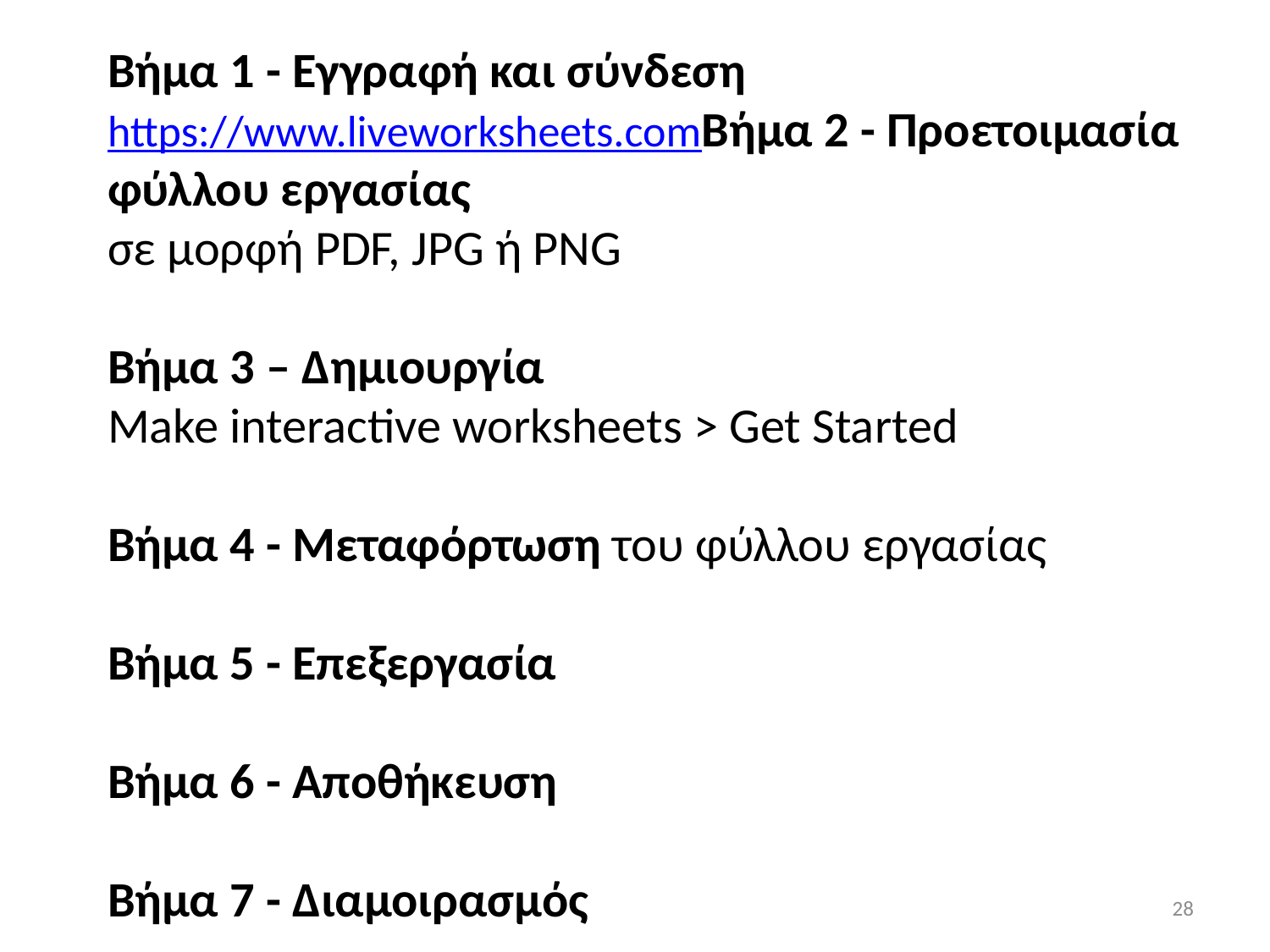

# Βήμα 1 - Εγγραφή και σύνδεση https://www.liveworksheets.com Βήμα 2 - Προετοιμασία φύλλου εργασίας σε μορφή PDF, JPG ή PNG Βήμα 3 – Δημιουργία Make interactive worksheets > Get Started Βήμα 4 - Μεταφόρτωση του φύλλου εργασίας Βήμα 5 - Επεξεργασία Βήμα 6 - Αποθήκευση Βήμα 7 - Διαμοιρασμός
28